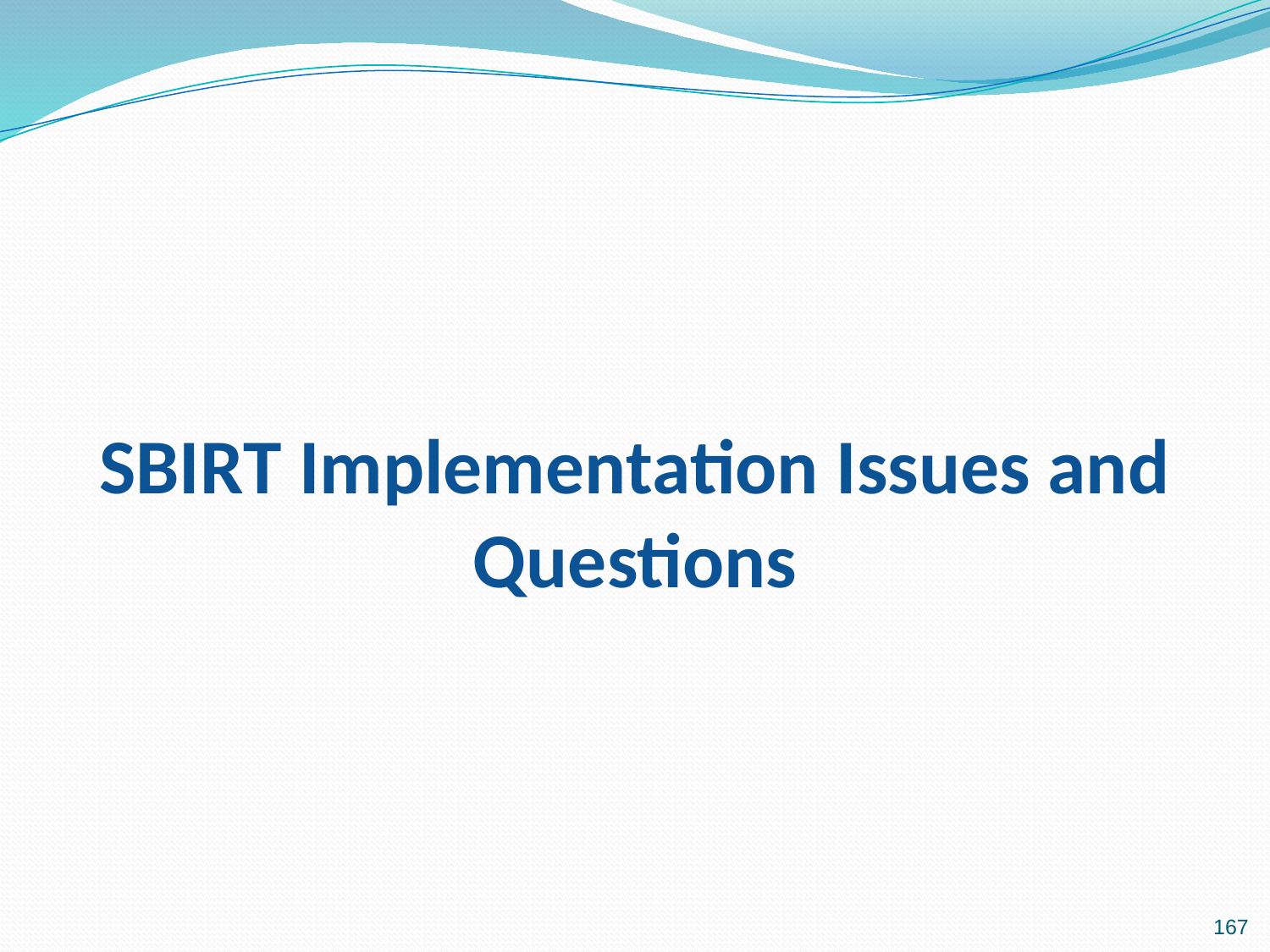

# SBIRT Implementation Issues and Questions
167